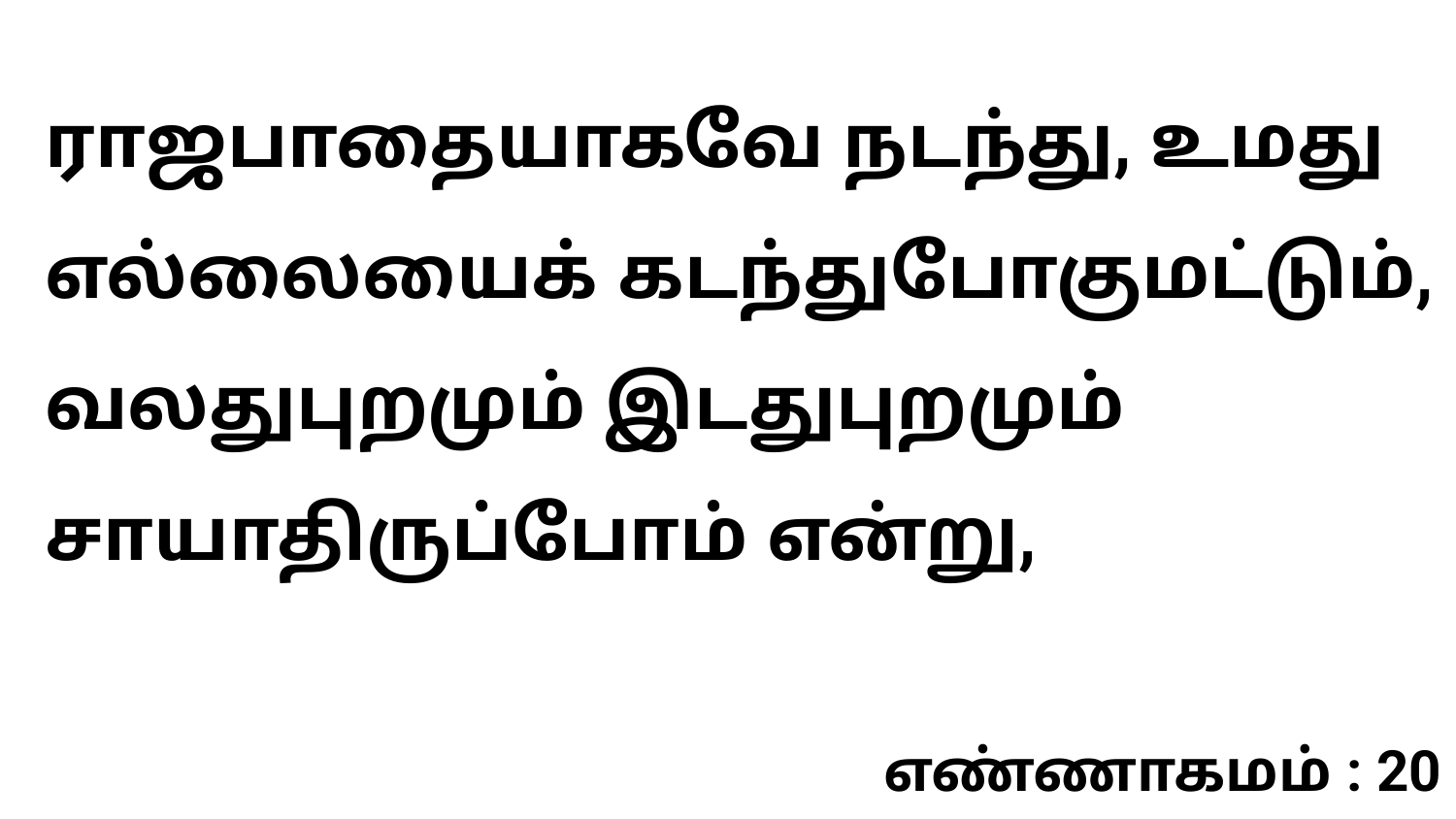

ராஜபாதையாகவே நடந்து, உமது எல்லையைக் கடந்துபோகுமட்டும், வலதுபுறமும் இடதுபுறமும் சாயாதிருப்போம் என்று,
எண்ணாகமம் : 20